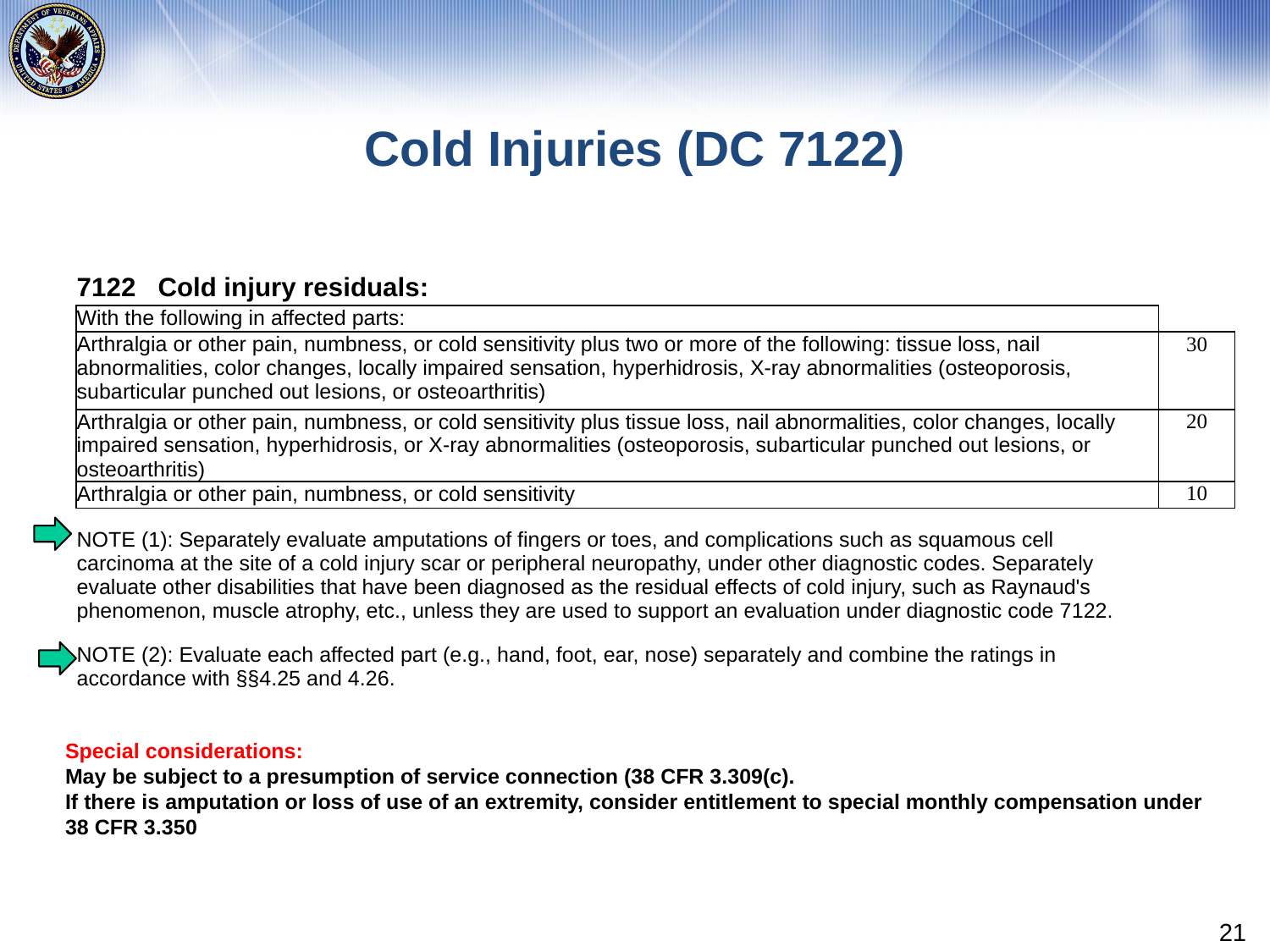

# Cold Injuries (DC 7122)

| 7122   Cold injury residuals: |  |
| --- | --- |
| With the following in affected parts: |  |
| Arthralgia or other pain, numbness, or cold sensitivity plus two or more of the following: tissue loss, nail abnormalities, color changes, locally impaired sensation, hyperhidrosis, X-ray abnormalities (osteoporosis, subarticular punched out lesions, or osteoarthritis) | 30 |
| Arthralgia or other pain, numbness, or cold sensitivity plus tissue loss, nail abnormalities, color changes, locally impaired sensation, hyperhidrosis, or X-ray abnormalities (osteoporosis, subarticular punched out lesions, or osteoarthritis) | 20 |
| Arthralgia or other pain, numbness, or cold sensitivity | 10 |
| Note (1): Separately evaluate amputations of fingers or toes, and complications such as squamous cell carcinoma at the site of a cold injury scar or peripheral neuropathy, under other diagnostic codes. Separately evaluate other disabilities that have been diagnosed as the residual effects of cold injury, such as Raynaud's phenomenon, muscle atrophy, etc., unless they are used to support an evaluation under diagnostic code 7122. |  |
| Note (2): Evaluate each affected part (e.g., hand, foot, ear, nose) separately and combine the ratings in accordance with §§4.25 and 4.26. |  |

Special considerations:
May be subject to a presumption of service connection (38 CFR 3.309(c).
If there is amputation or loss of use of an extremity, consider entitlement to special monthly compensation under 38 CFR 3.350
21